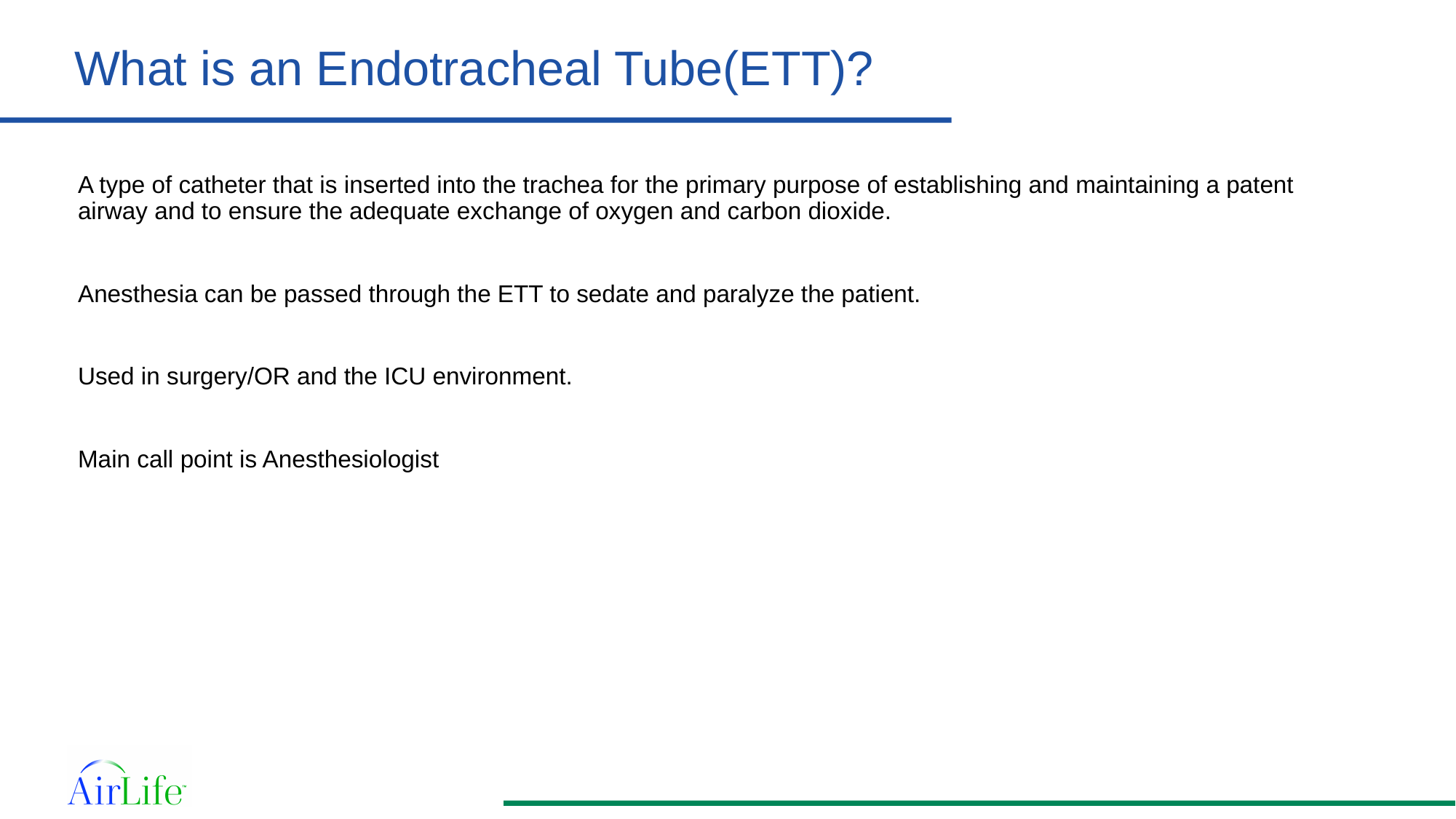

# What is an Endotracheal Tube(ETT)?
A type of catheter that is inserted into the trachea for the primary purpose of establishing and maintaining a patent airway and to ensure the adequate exchange of oxygen and carbon dioxide.

Anesthesia can be passed through the ETT to sedate and paralyze the patient.

Used in surgery/OR and the ICU environment.

Main call point is Anesthesiologist